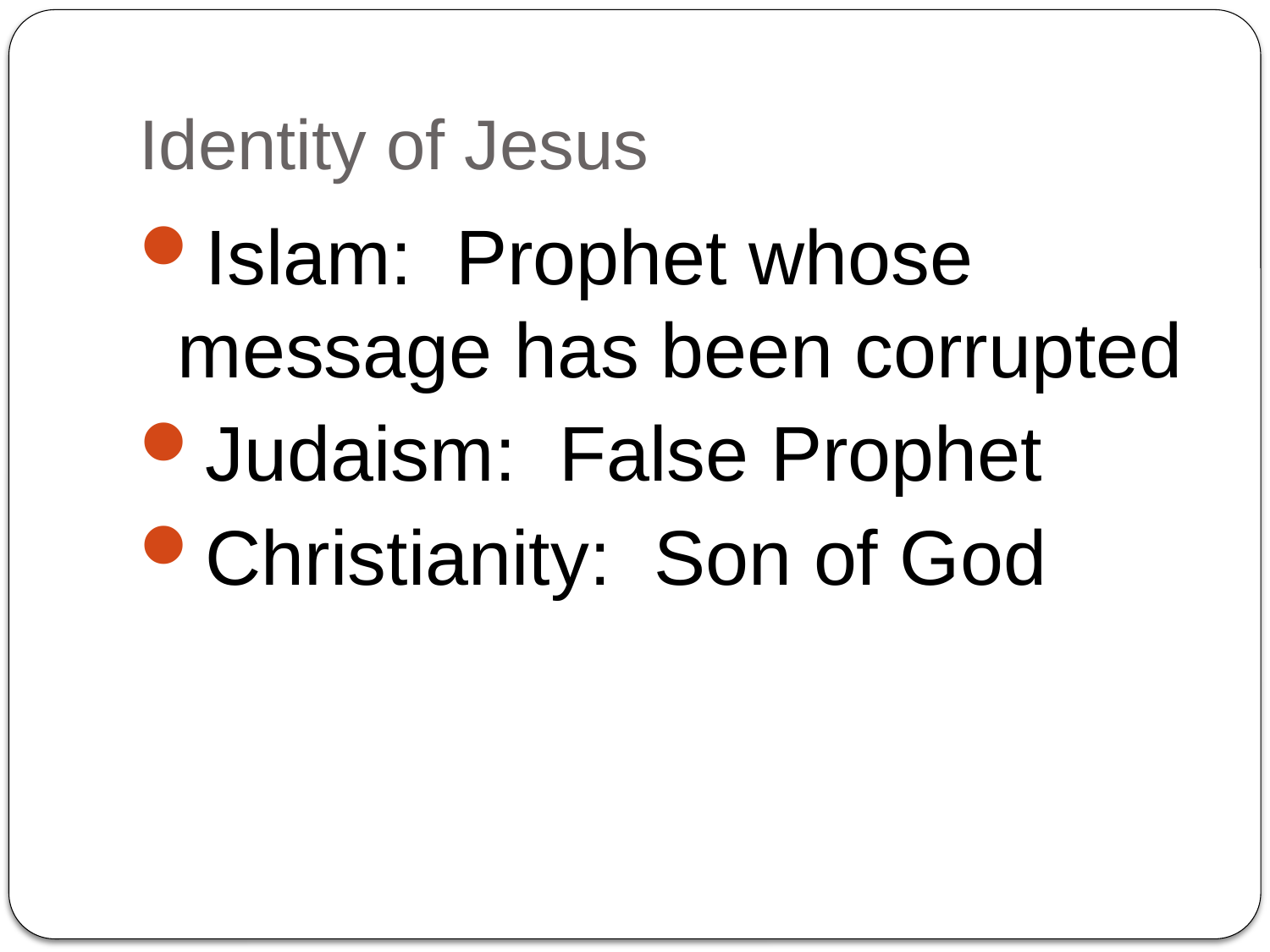

# Identity of Jesus
Islam:  Prophet whose message has been corrupted
Judaism:  False Prophet
Christianity:  Son of God